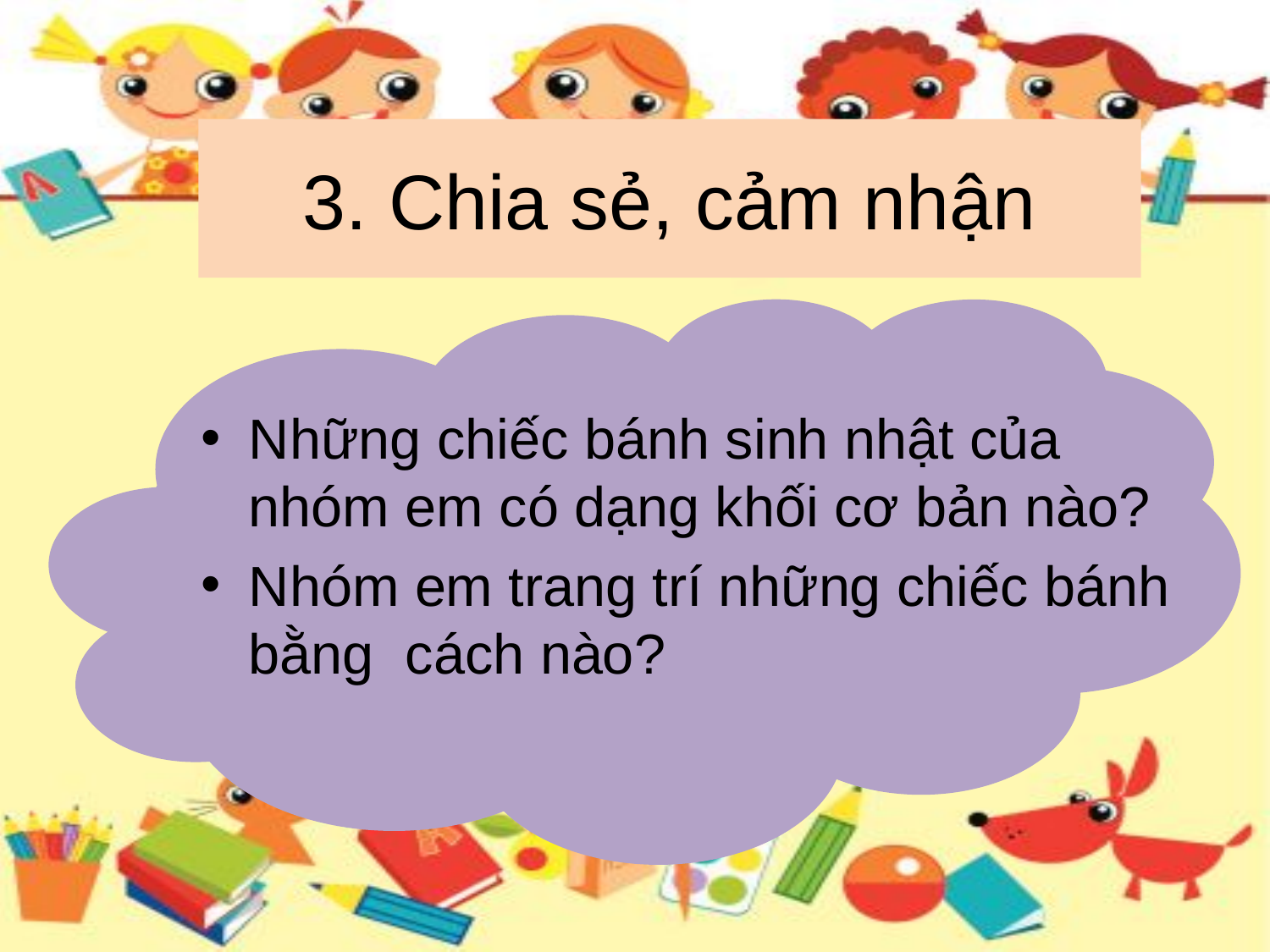

# 3. Chia sẻ, cảm nhận

Những chiếc bánh sinh nhật của nhóm em có dạng khối cơ bản nào?
Nhóm em trang trí những chiếc bánh bằng  cách nào?